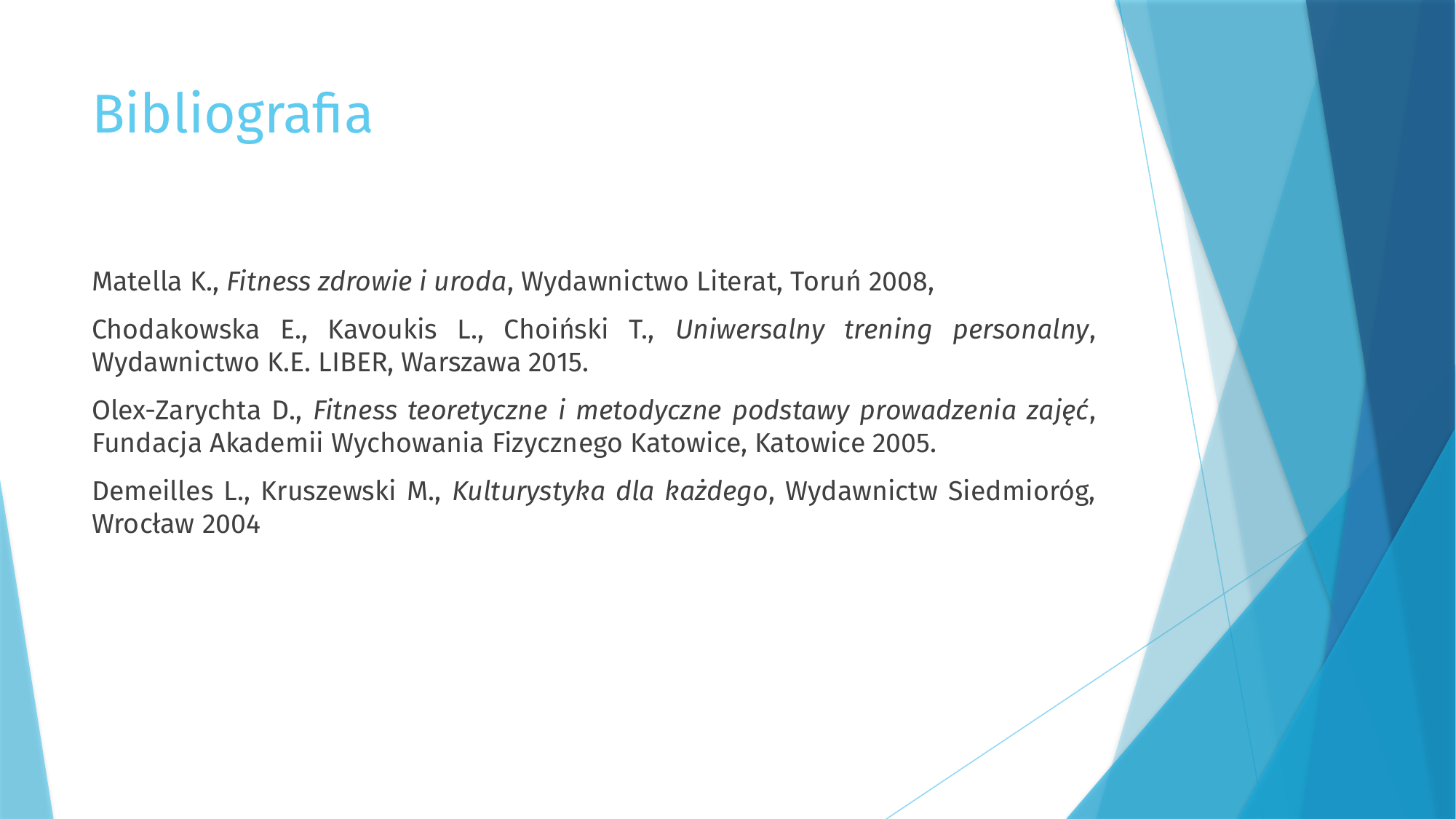

# Bibliografia
Matella K., Fitness zdrowie i uroda, Wydawnictwo Literat, Toruń 2008,
Chodakowska E., Kavoukis L., Choiński T., Uniwersalny trening personalny, Wydawnictwo K.E. LIBER, Warszawa 2015.
Olex-Zarychta D., Fitness teoretyczne i metodyczne podstawy prowadzenia zajęć, Fundacja Akademii Wychowania Fizycznego Katowice, Katowice 2005.
Demeilles L., Kruszewski M., Kulturystyka dla każdego, Wydawnictw Siedmioróg, Wrocław 2004